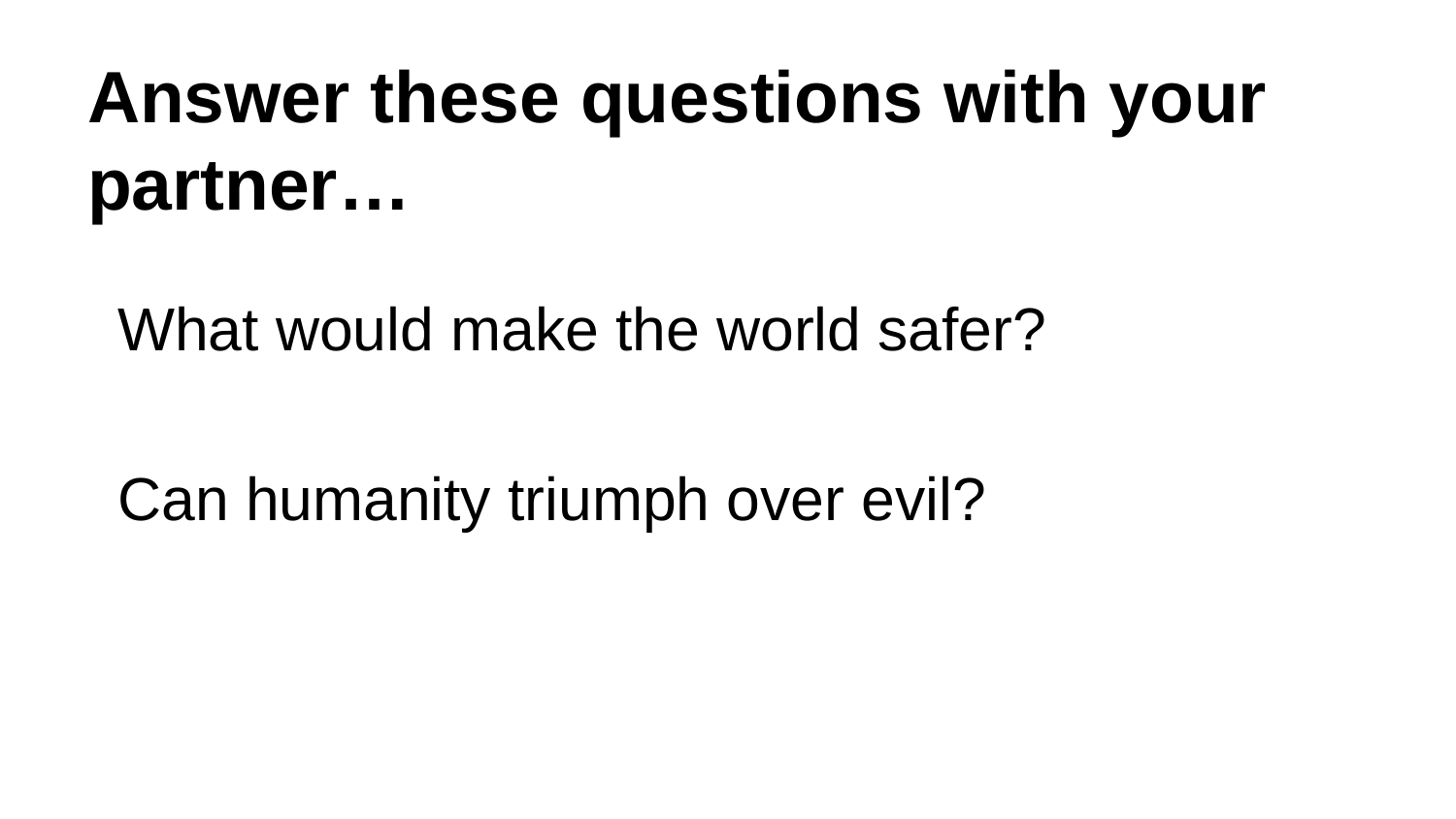

# Answer these questions with your partner…
What would make the world safer?

Can humanity triumph over evil?